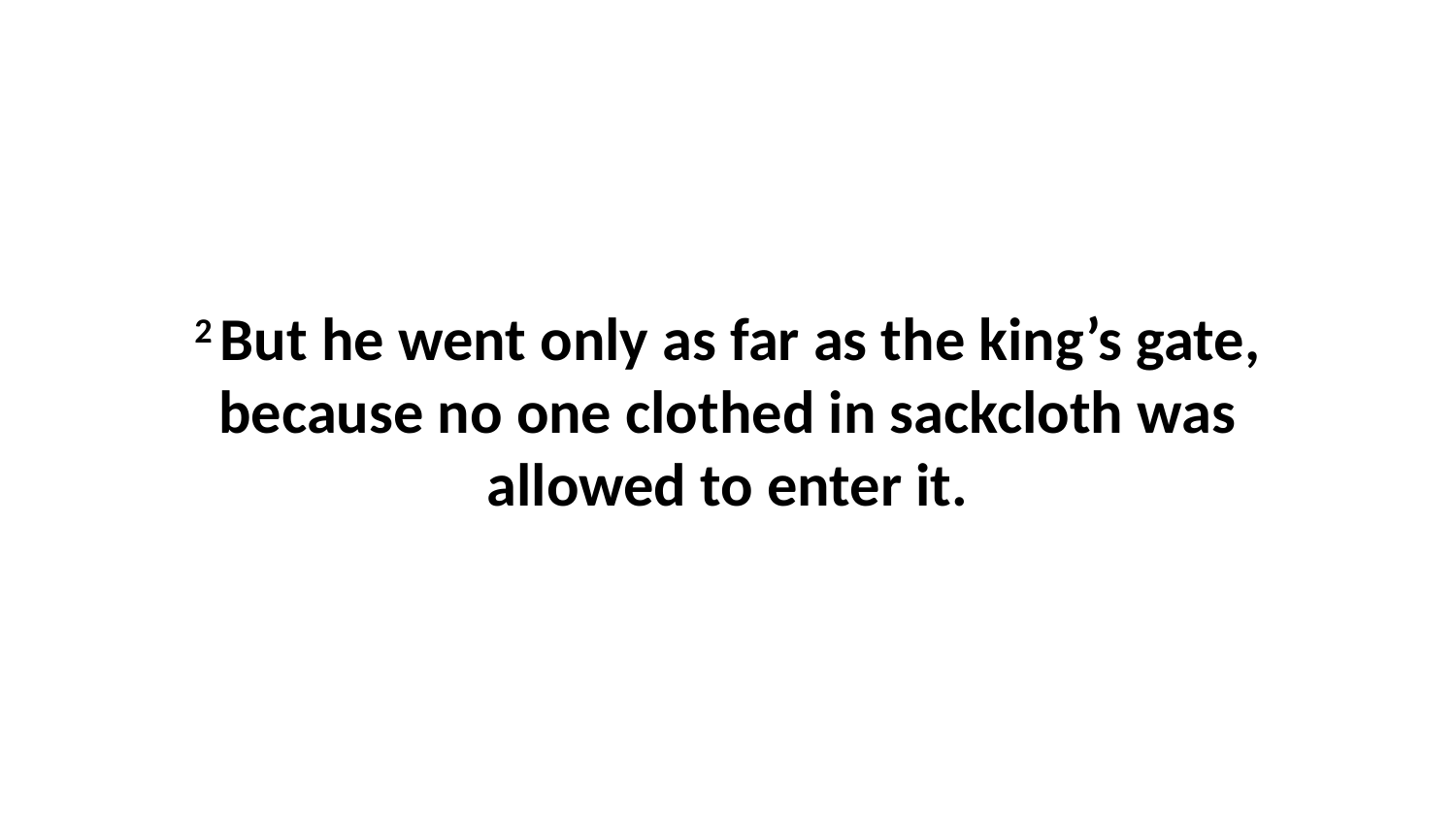

2 But he went only as far as the king’s gate, because no one clothed in sackcloth was allowed to enter it.